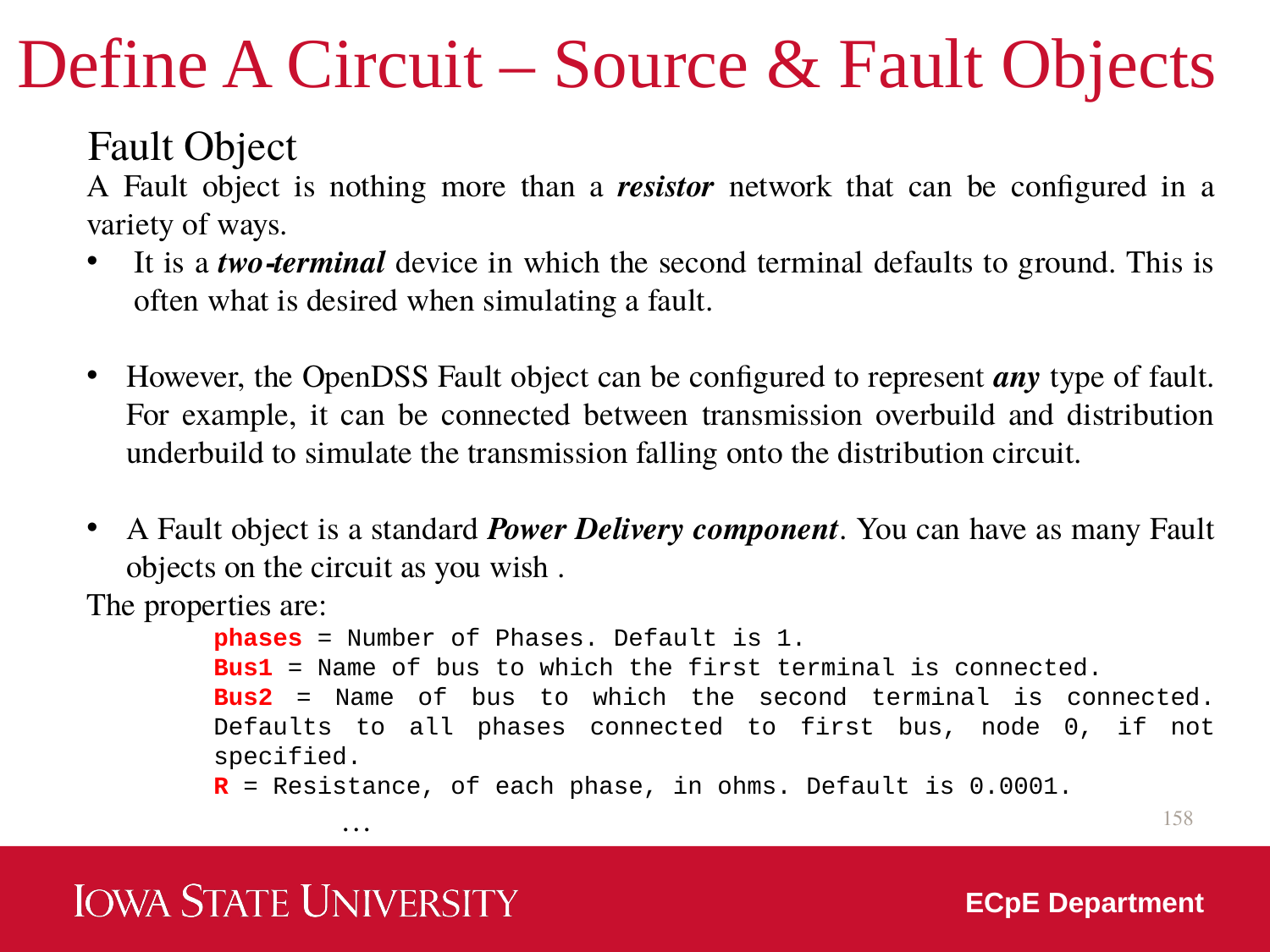

# Define A Circuit – Source & Fault Objects
Fault Object
A Fault object is nothing more than a resistor network that can be configured in a variety of ways.
It is a two‐terminal device in which the second terminal defaults to ground. This is often what is desired when simulating a fault.

However, the OpenDSS Fault object can be configured to represent any type of fault. For example, it can be connected between transmission overbuild and distribution underbuild to simulate the transmission falling onto the distribution circuit.

A Fault object is a standard Power Delivery component. You can have as many Fault objects on the circuit as you wish .
The properties are:
phases = Number of Phases. Default is 1.
Bus1 = Name of bus to which the first terminal is connected.
Bus2 = Name of bus to which the second terminal is connected. Defaults to all phases connected to first bus, node 0, if not specified.
R = Resistance, of each phase, in ohms. Default is 0.0001.
	…
158
ECpE Department